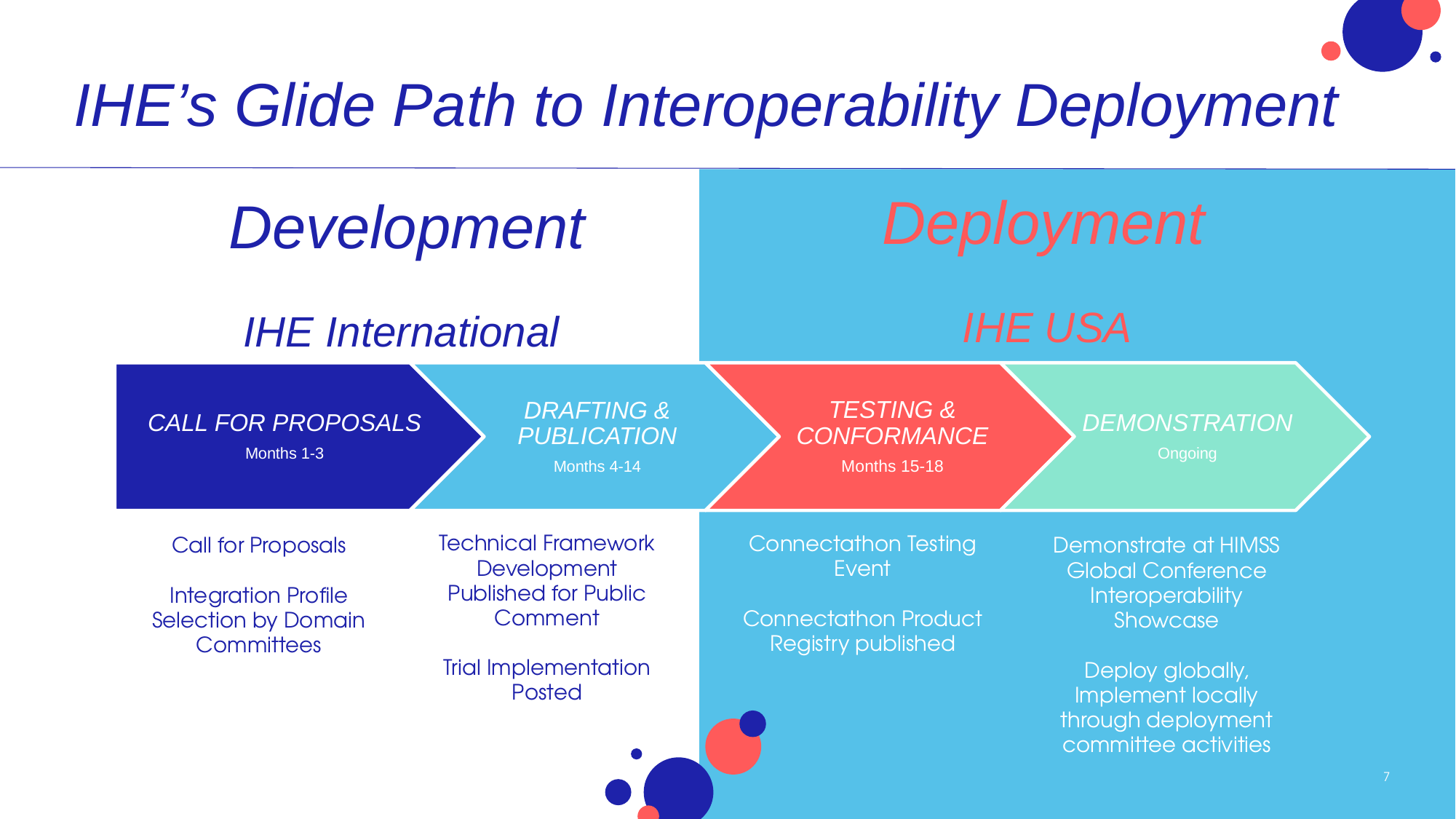

IHE’s Glide Path to Interoperability Deployment

Deployment

       IHE USA
Development

IHE International
CALL FOR PROPOSALS
Months 1-3
DRAFTING & PUBLICATION
Months 4-14
TESTING & CONFORMANCE
Months 15-18
DEMONSTRATION
Ongoing
Technical Framework Development
Published for Public Comment

Trial Implementation Posted
Connectathon Testing Event

Connectathon Product Registry published
Call for Proposals

Integration Profile Selection by Domain Committees

Demonstrate at HIMSS Global Conference Interoperability Showcase

Deploy globally, Implement locally
through deployment committee activities

7